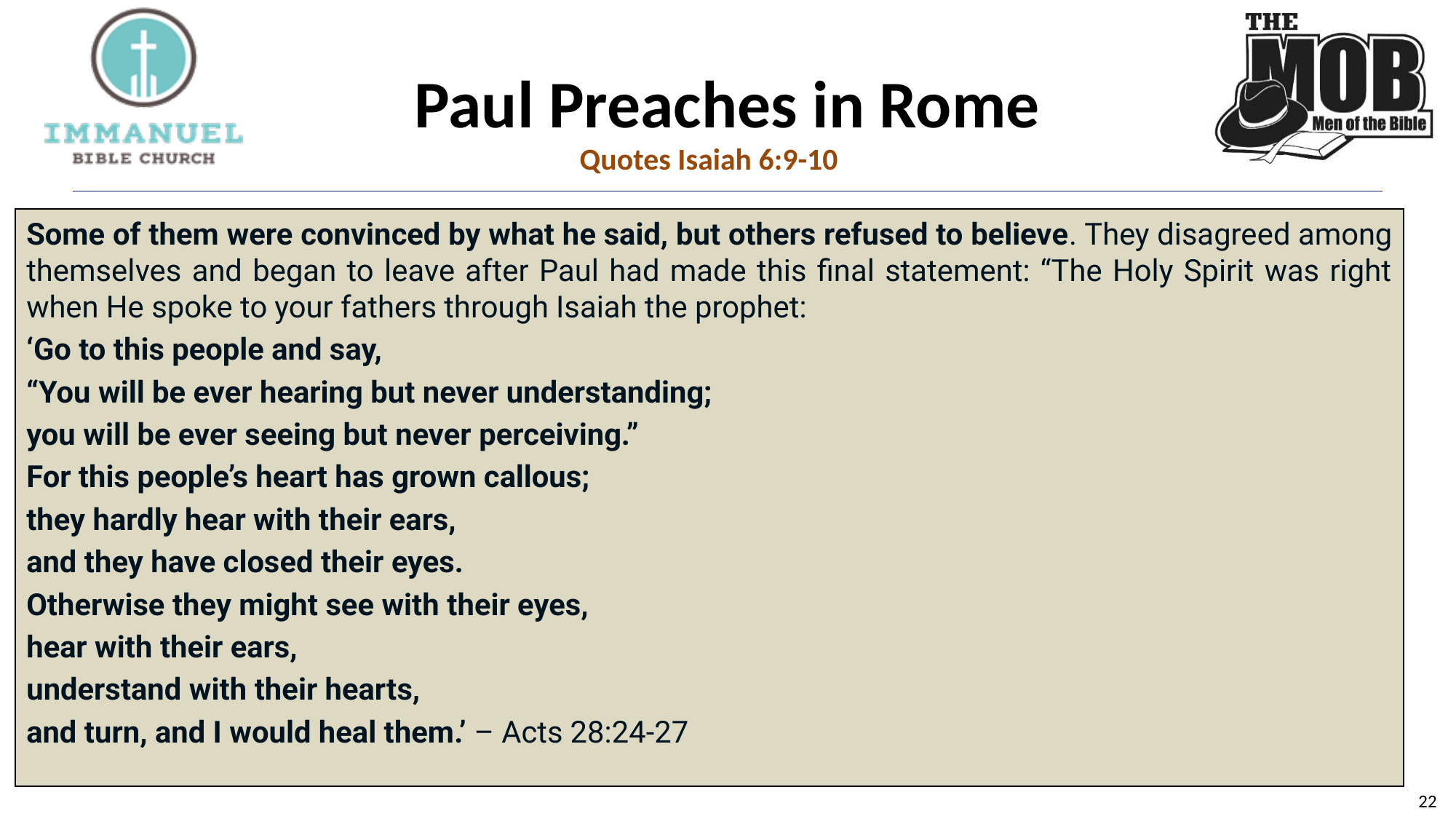

# Paul Preaches in Rome
Quotes Isaiah 6:9-10
Some of them were convinced by what he said, but others refused to believe. They disagreed among themselves and began to leave after Paul had made this final statement: “The Holy Spirit was right when He spoke to your fathers through Isaiah the prophet:
‘Go to this people and say,
“You will be ever hearing but never understanding;
you will be ever seeing but never perceiving.”
For this people’s heart has grown callous;
they hardly hear with their ears,
and they have closed their eyes.
Otherwise they might see with their eyes,
hear with their ears,
understand with their hearts,
and turn, and I would heal them.’ – Acts 28:24-27

– Mark 4:13-20
22